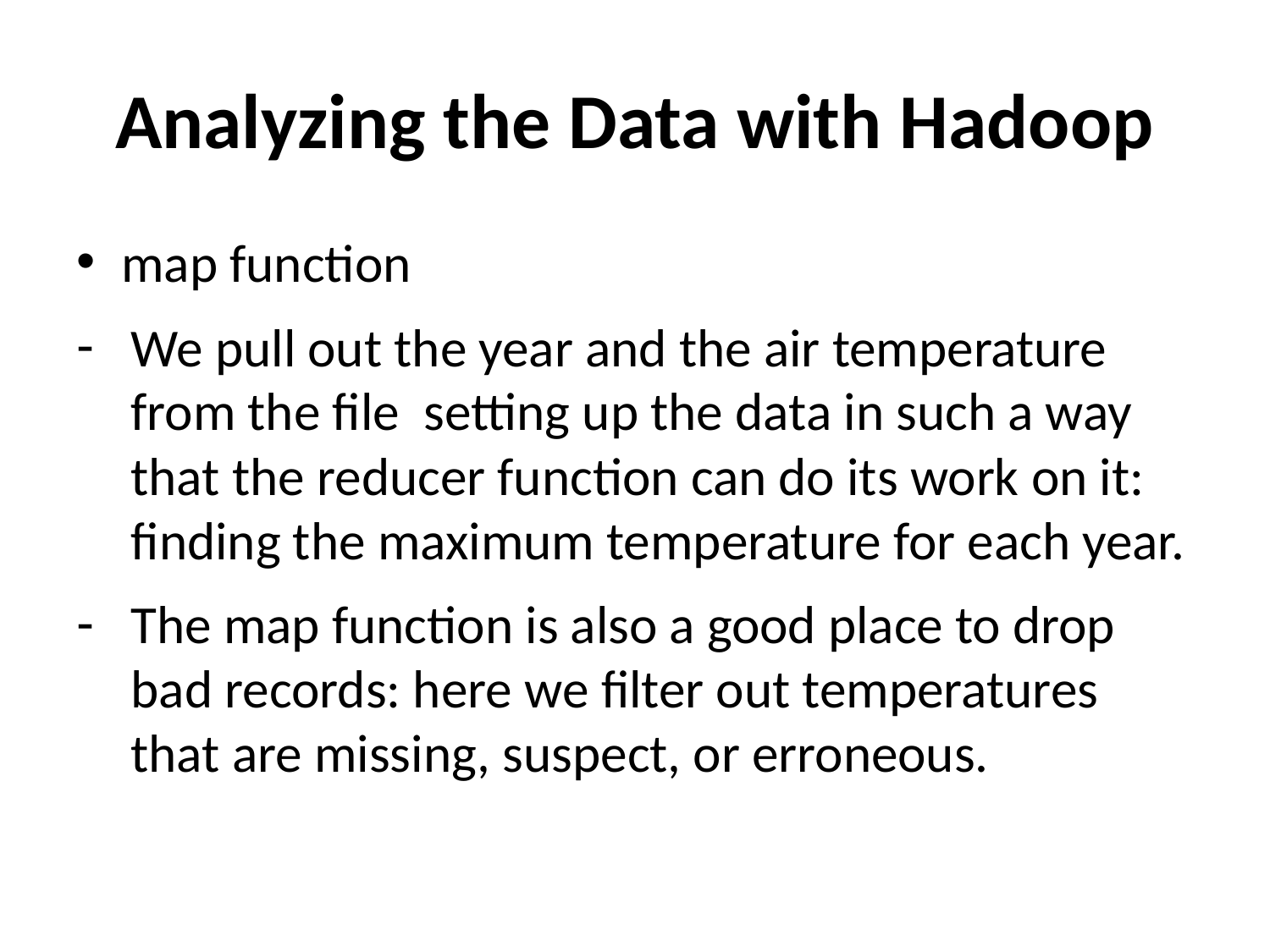

# Analyzing the Data with Hadoop
map function
We pull out the year and the air temperature from the file  setting up the data in such a way that the reducer function can do its work on it: finding the maximum temperature for each year.
The map function is also a good place to drop bad records: here we filter out temperatures that are missing, suspect, or erroneous.